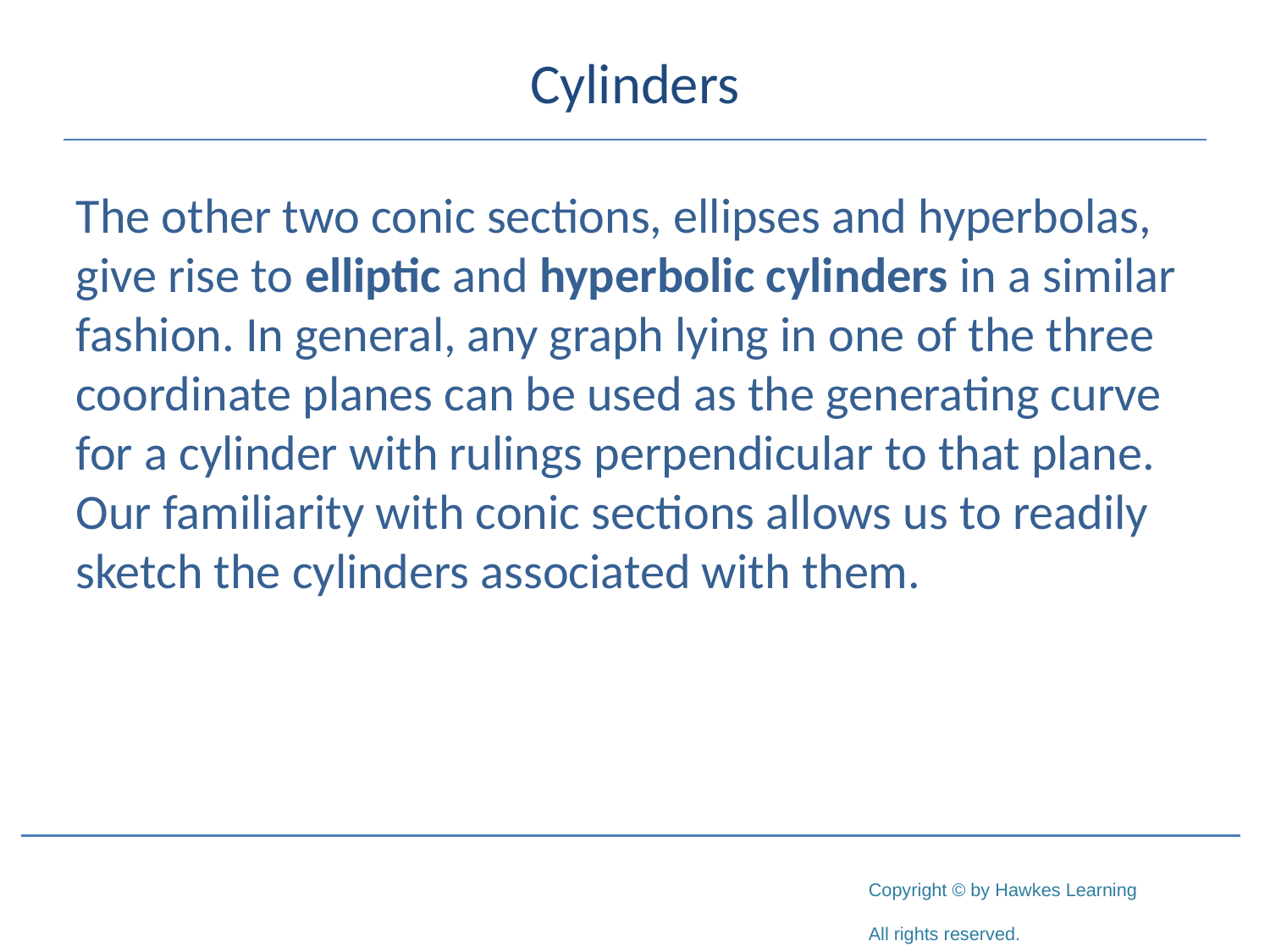

# Cylinders
The other two conic sections, ellipses and hyperbolas, give rise to elliptic and hyperbolic cylinders in a similar fashion. In general, any graph lying in one of the three coordinate planes can be used as the generating curve for a cylinder with rulings perpendicular to that plane. Our familiarity with conic sections allows us to readily sketch the cylinders associated with them.